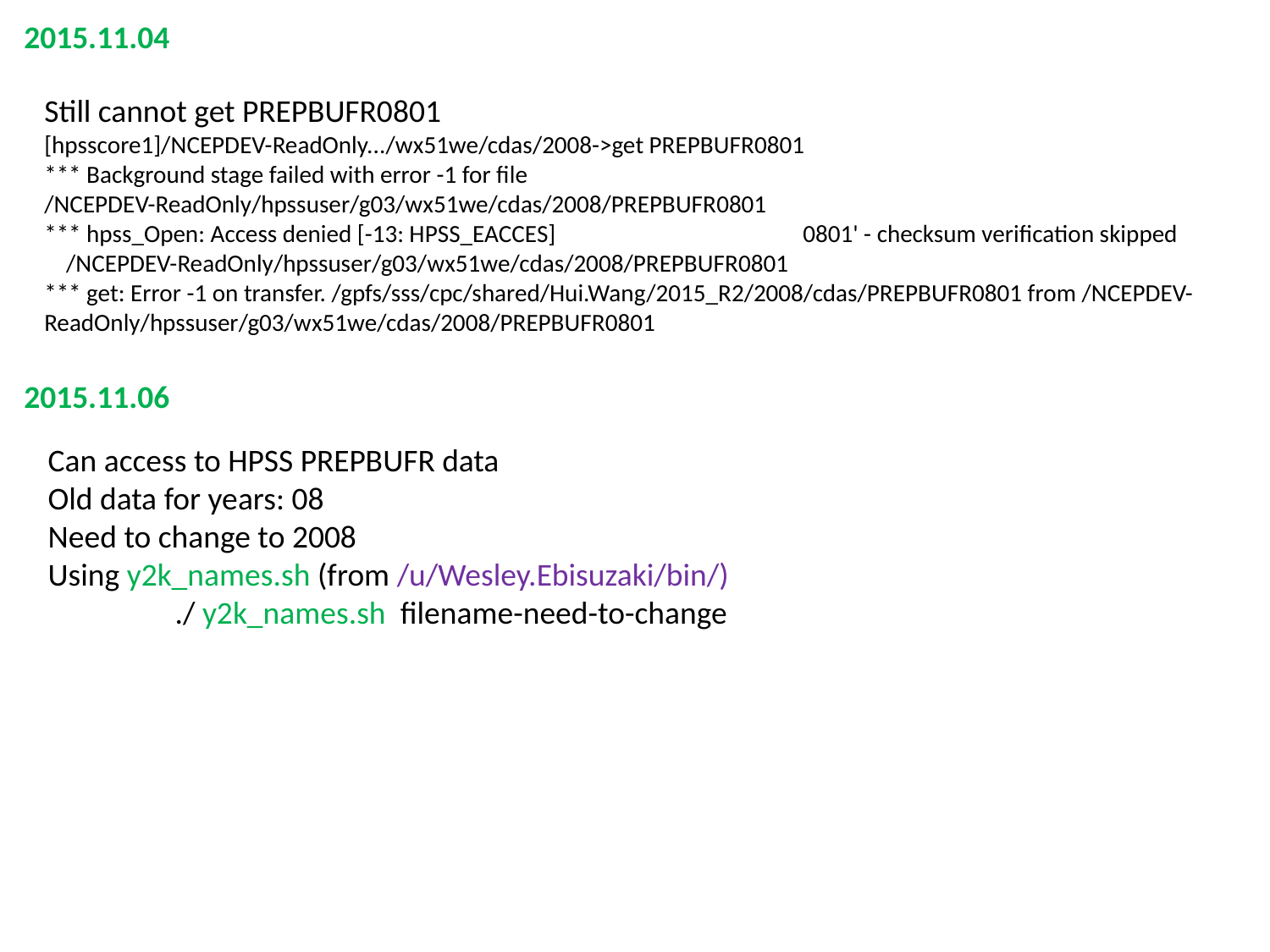

2015.11.04
Still cannot get PREPBUFR0801
[hpsscore1]/NCEPDEV-ReadOnly.../wx51we/cdas/2008->get PREPBUFR0801
*** Background stage failed with error -1 for file /NCEPDEV-ReadOnly/hpssuser/g03/wx51we/cdas/2008/PREPBUFR0801
*** hpss_Open: Access denied [-13: HPSS_EACCES]                                             0801' - checksum verification skipped
    /NCEPDEV-ReadOnly/hpssuser/g03/wx51we/cdas/2008/PREPBUFR0801
*** get: Error -1 on transfer. /gpfs/sss/cpc/shared/Hui.Wang/2015_R2/2008/cdas/PREPBUFR0801 from /NCEPDEV-ReadOnly/hpssuser/g03/wx51we/cdas/2008/PREPBUFR0801

2015.11.06
Can access to HPSS PREPBUFR data
Old data for years: 08
Need to change to 2008
Using y2k_names.sh (from /u/Wesley.Ebisuzaki/bin/)
	./ y2k_names.sh  filename-need-to-change